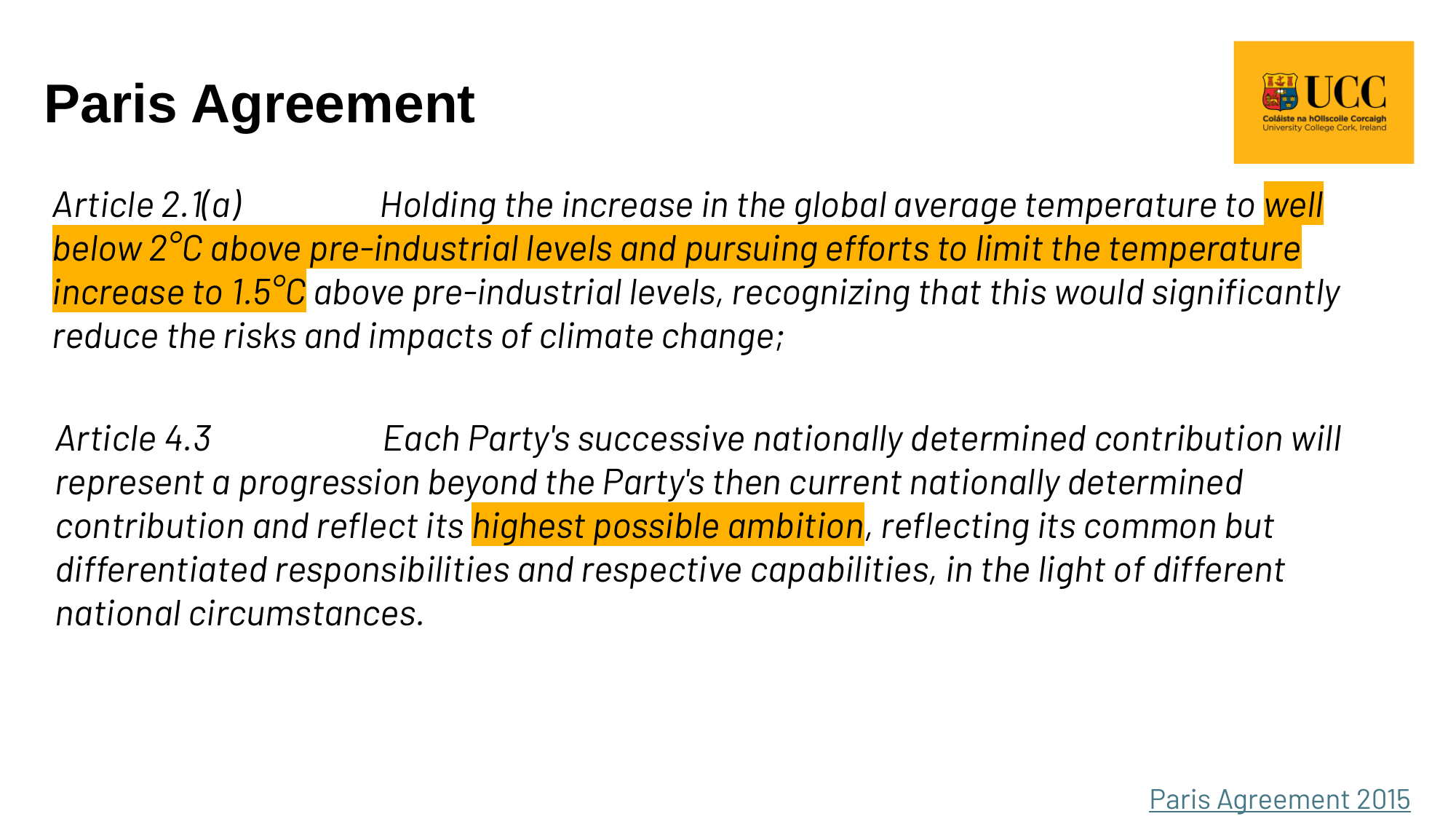

# Paris Agreement
Article 2.1(a) 	 	Holding the increase in the global average temperature to well below 2°C above pre-industrial levels and pursuing efforts to limit the temperature increase to 1.5°C above pre-industrial levels, recognizing that this would significantly reduce the risks and impacts of climate change;
Article 4.3		Each Party's successive nationally determined contribution will represent a progression beyond the Party's then current nationally determined contribution and reflect its highest possible ambition, reflecting its common but differentiated responsibilities and respective capabilities, in the light of different national circumstances.
Paris Agreement 2015